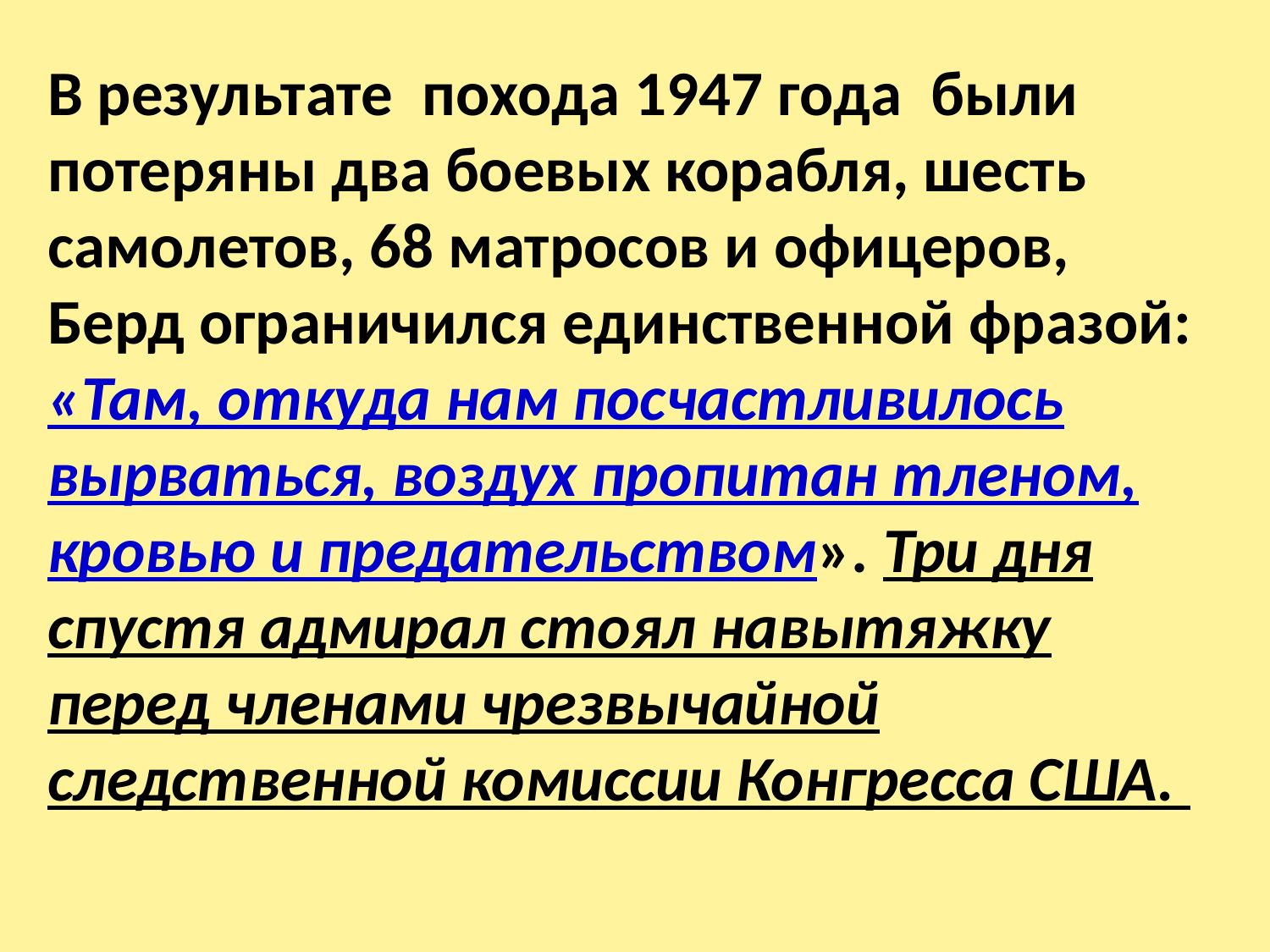

В результате  похода 1947 года  были потеряны два боевых корабля, шесть самолетов, 68 матросов и офицеров, Берд ограничился единственной фразой: «Там, откуда нам посчастливилось вырваться, воздух пропитан тленом, кровью и предательством». Три дня спустя адмирал стоял навытяжку перед членами чрезвычайной следственной комиссии Конгресса США.